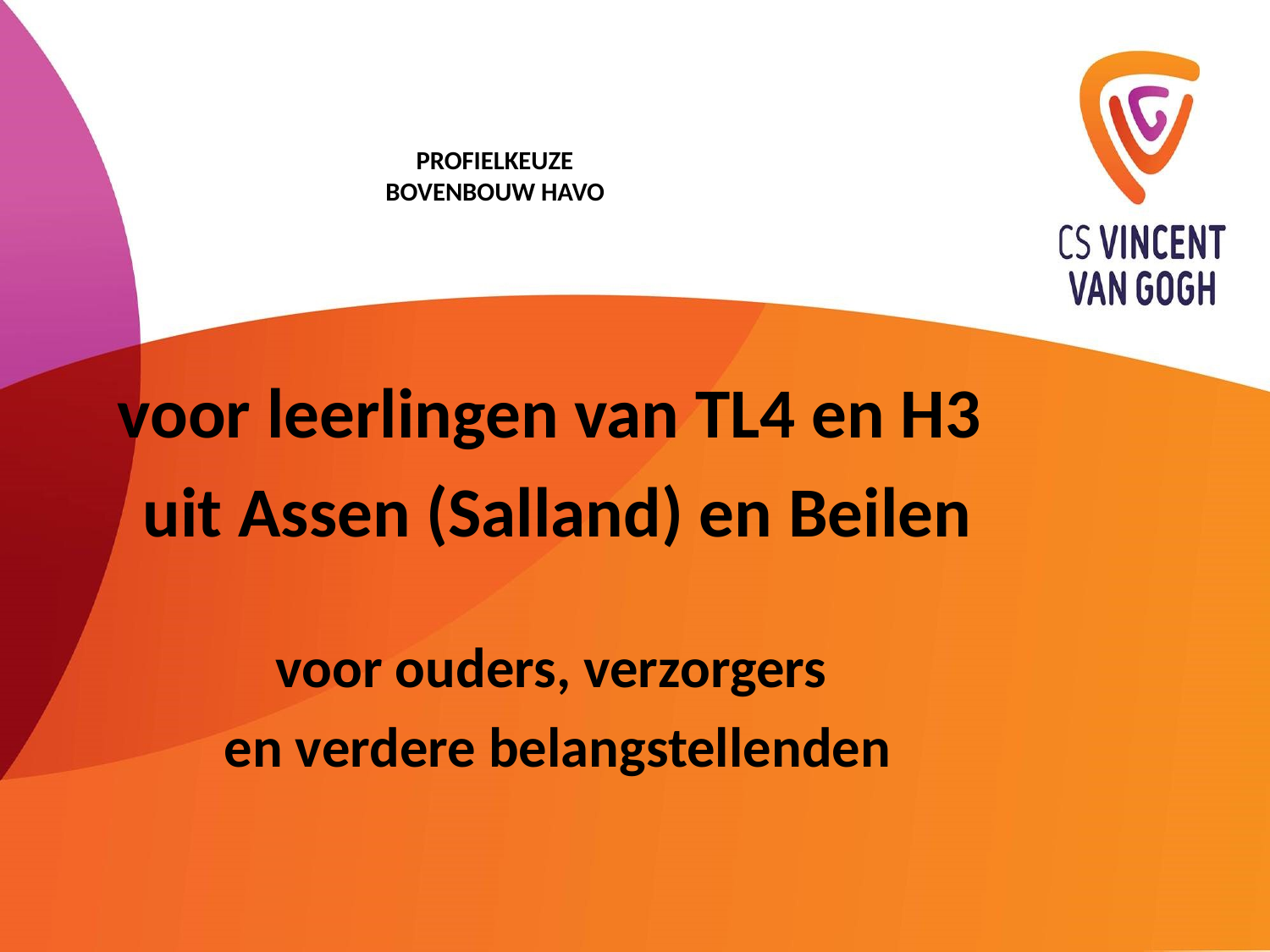

# PROFIELKEUZE BOVENBOUW HAVO
voor leerlingen van TL4 en H3
uit Assen (Salland) en Beilen

voor ouders, verzorgers
en verdere belangstellenden